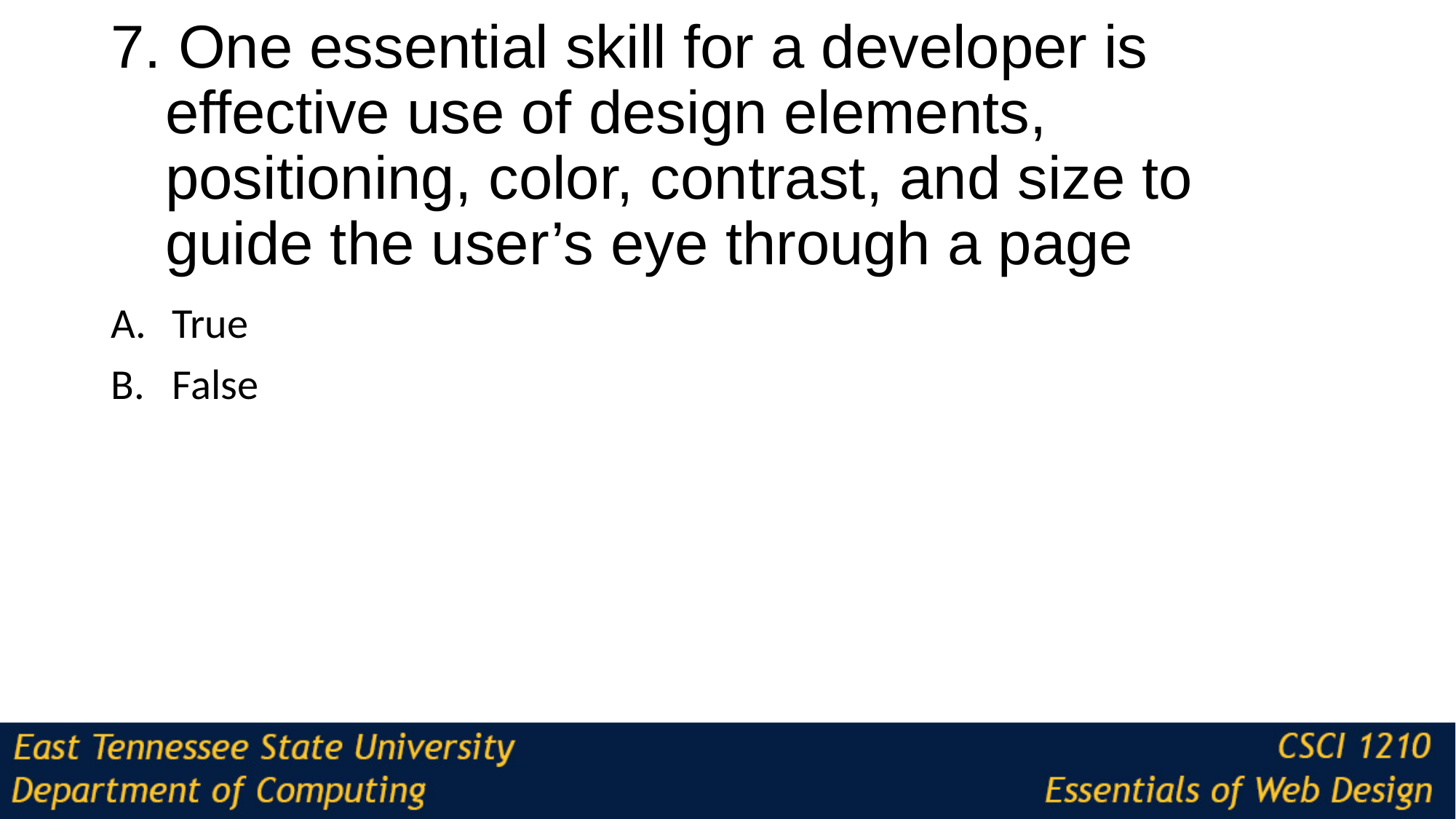

# 7. One essential skill for a developer is effective use of design elements, positioning, color, contrast, and size to guide the user’s eye through a page
True
False